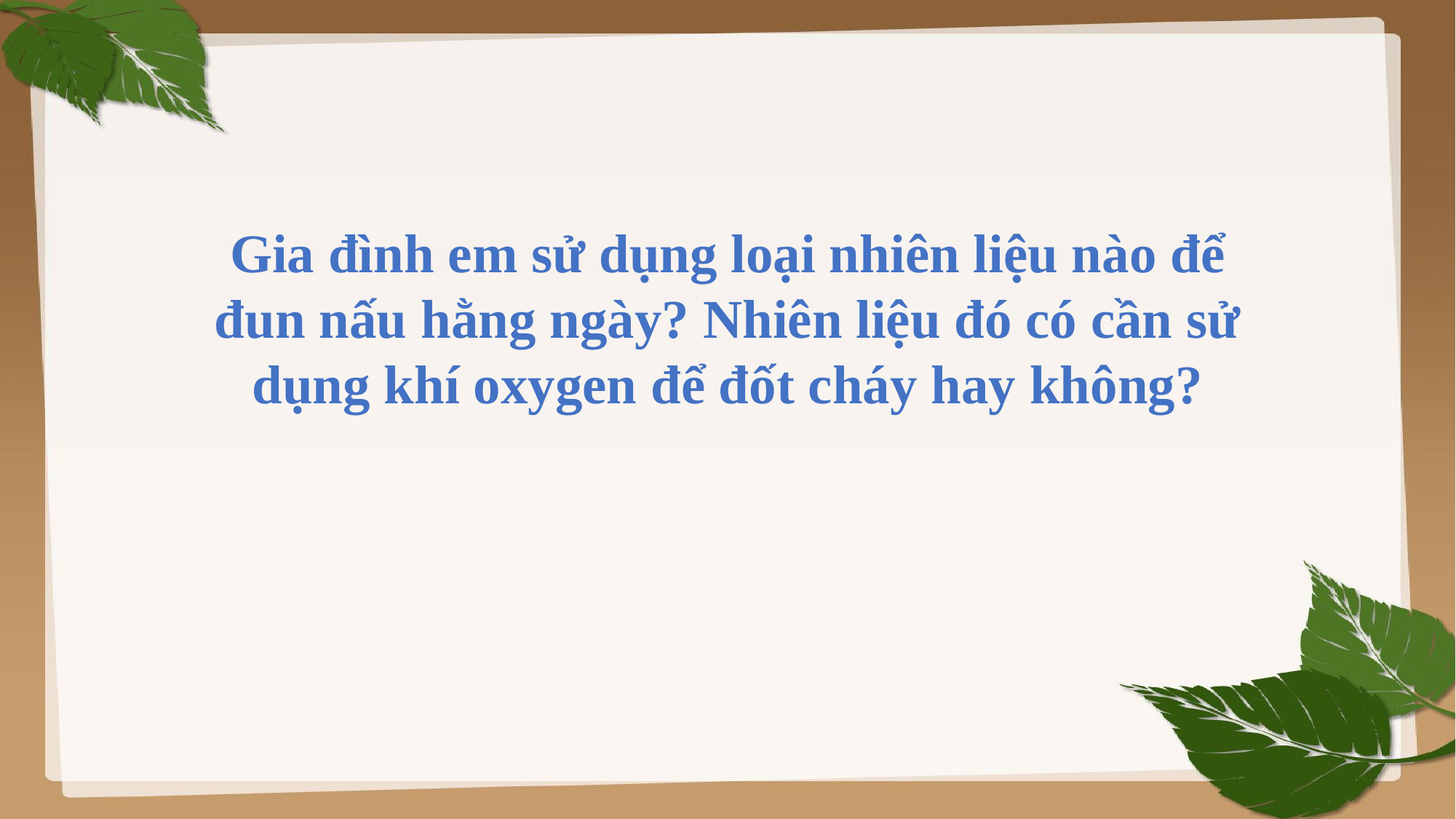

Gia đình em sử dụng loại nhiên liệu nào để đun nấu hằng ngày? Nhiên liệu đó có cần sử dụng khí oxygen để đốt cháy hay không?